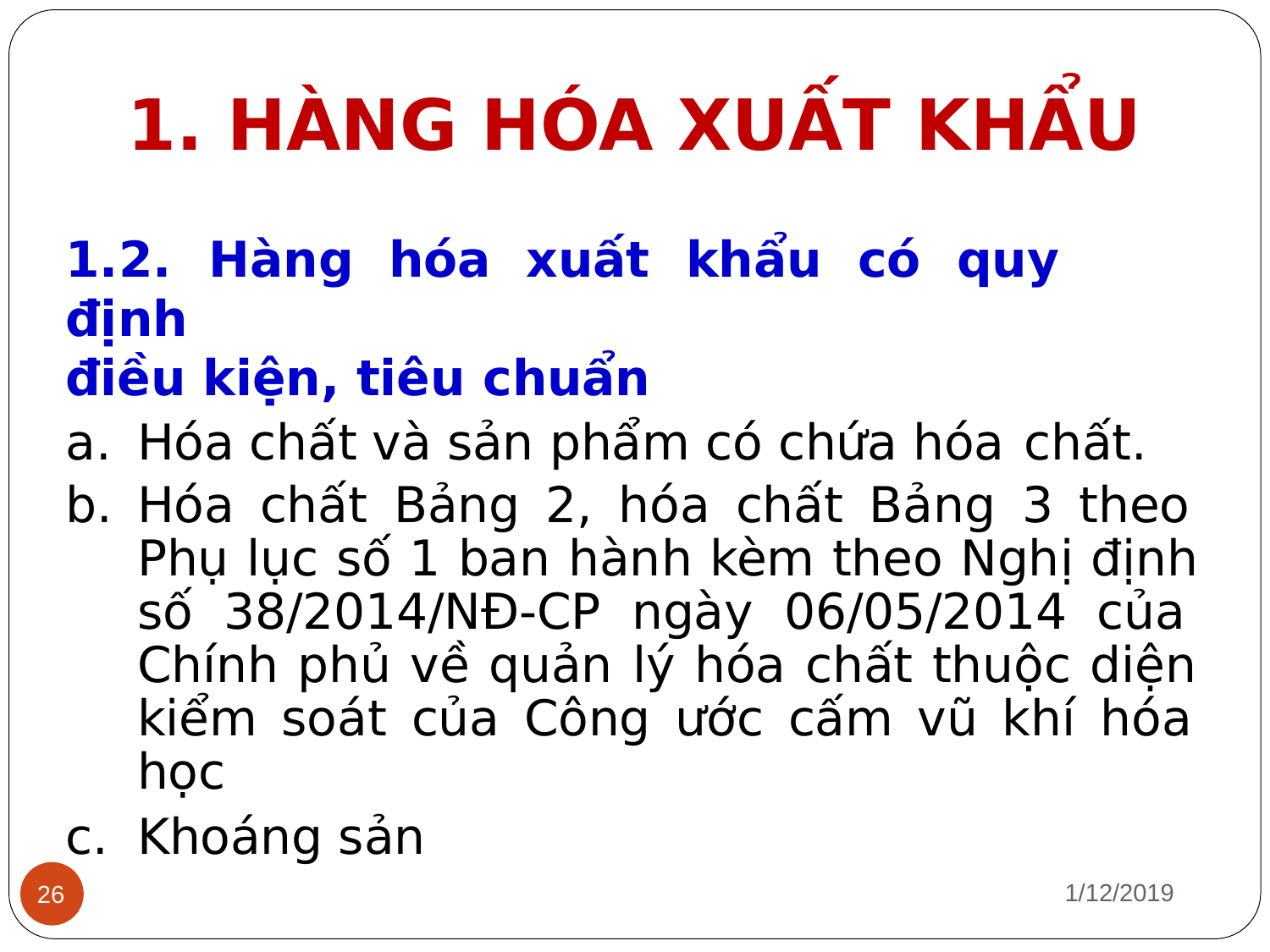

# 1. HÀNG HÓA XUẤT KHẨU
1.2.	Hàng	hóa	xuất	khẩu	có	quy	định
điều kiện, tiêu chuẩn
Hóa chất và sản phẩm có chứa hóa chất.
Hóa chất Bảng 2, hóa chất Bảng 3 theo  Phụ lục số 1 ban hành kèm theo Nghị định  số 38/2014/NĐ-CP ngày 06/05/2014 của  Chính phủ về quản lý hóa chất thuộc diện  kiểm soát của Công ước cấm vũ khí hóa  học
Khoáng sản

1/12/2019
26